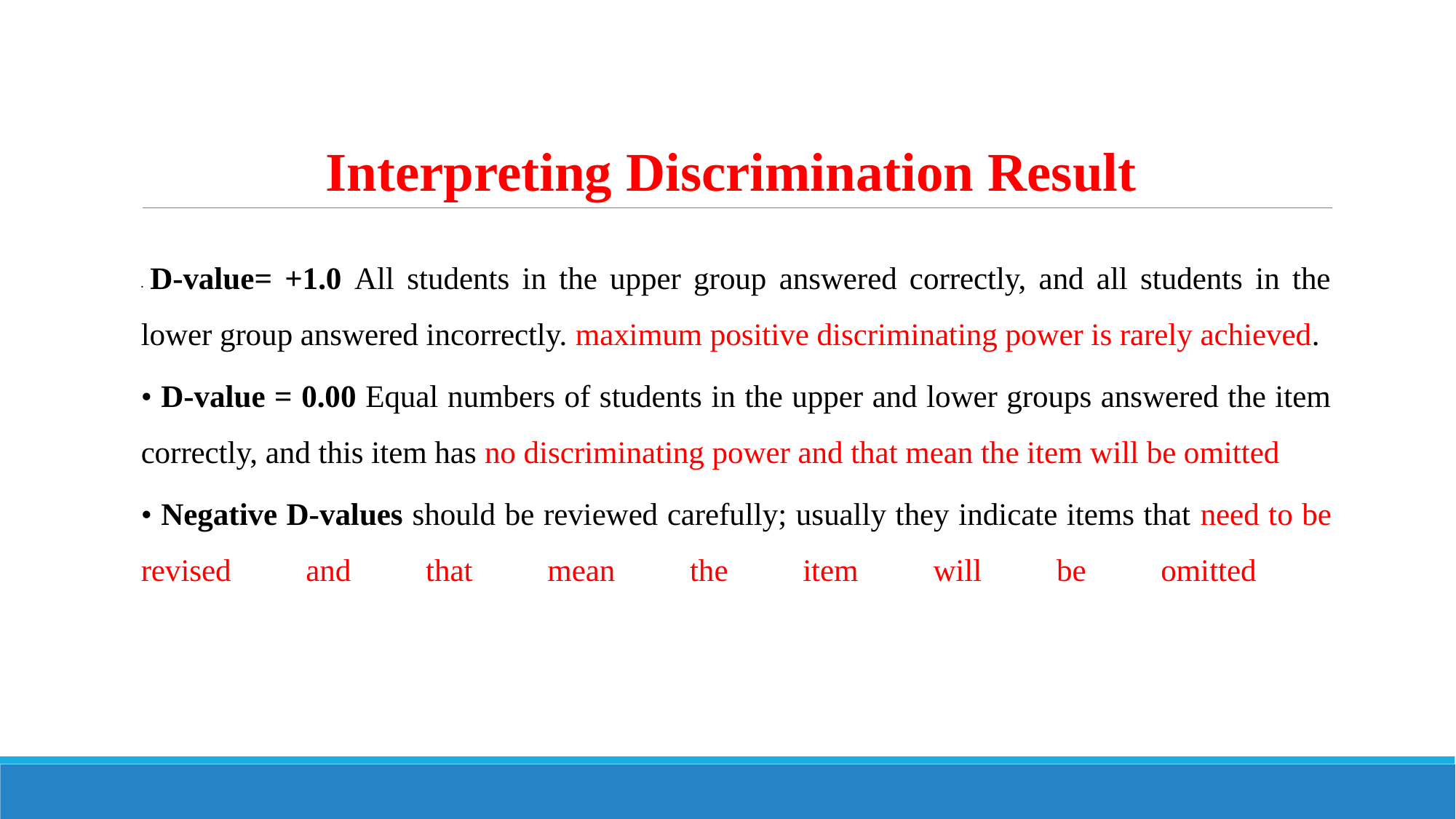

# Interpreting Discrimination Result

• D-value= +1.0 All students in the upper group answered correctly, and all students in the lower group answered incorrectly. maximum positive discriminating power is rarely achieved.
• D-value = 0.00 Equal numbers of students in the upper and lower groups answered the item correctly, and this item has no discriminating power and that mean the item will be omitted
• Negative D-values should be reviewed carefully; usually they indicate items that need to be revised and that mean the item will be omitted